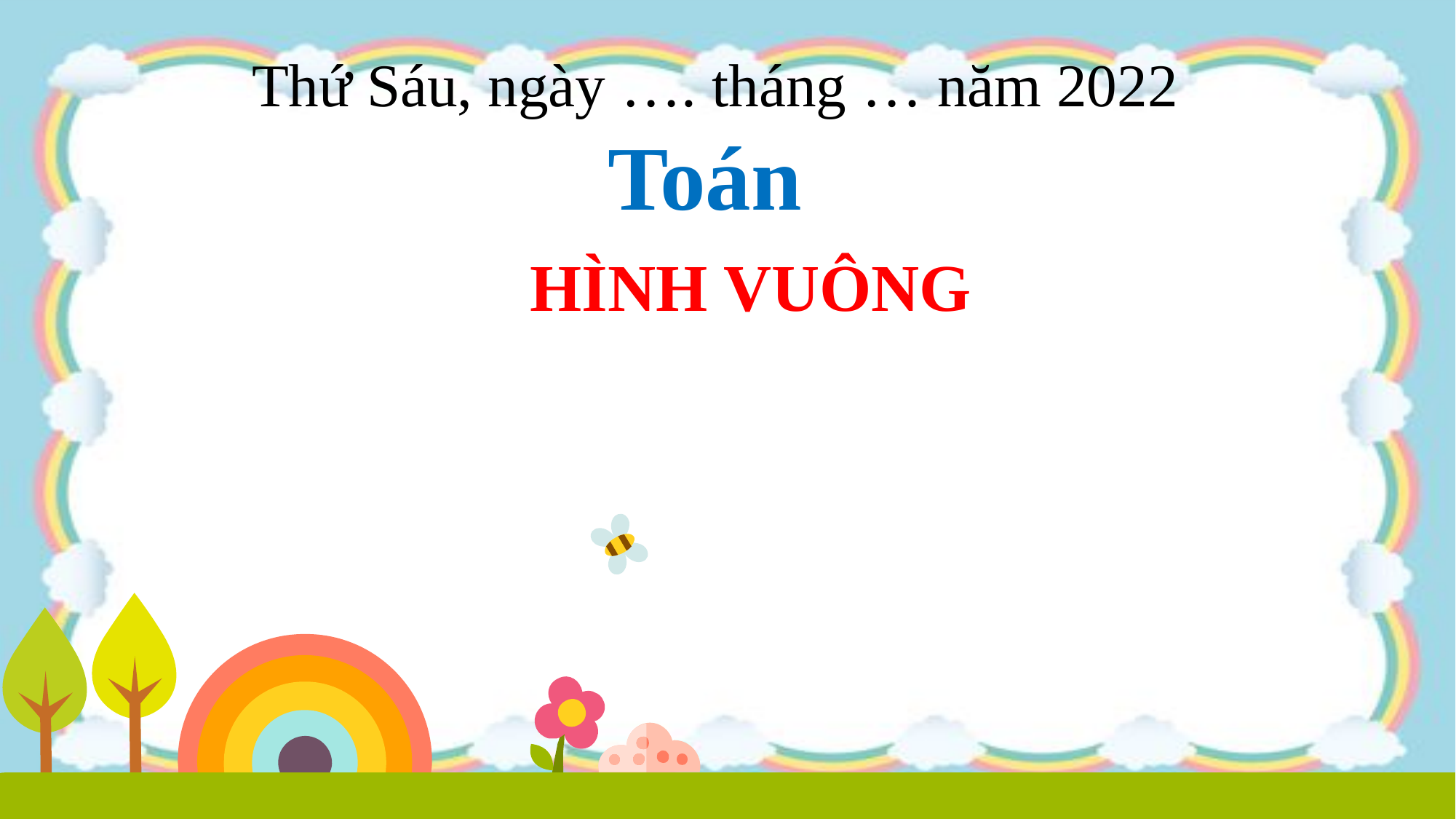

Thứ Sáu, ngày …. tháng … năm 2022
 Toán
HÌNH VUÔNG